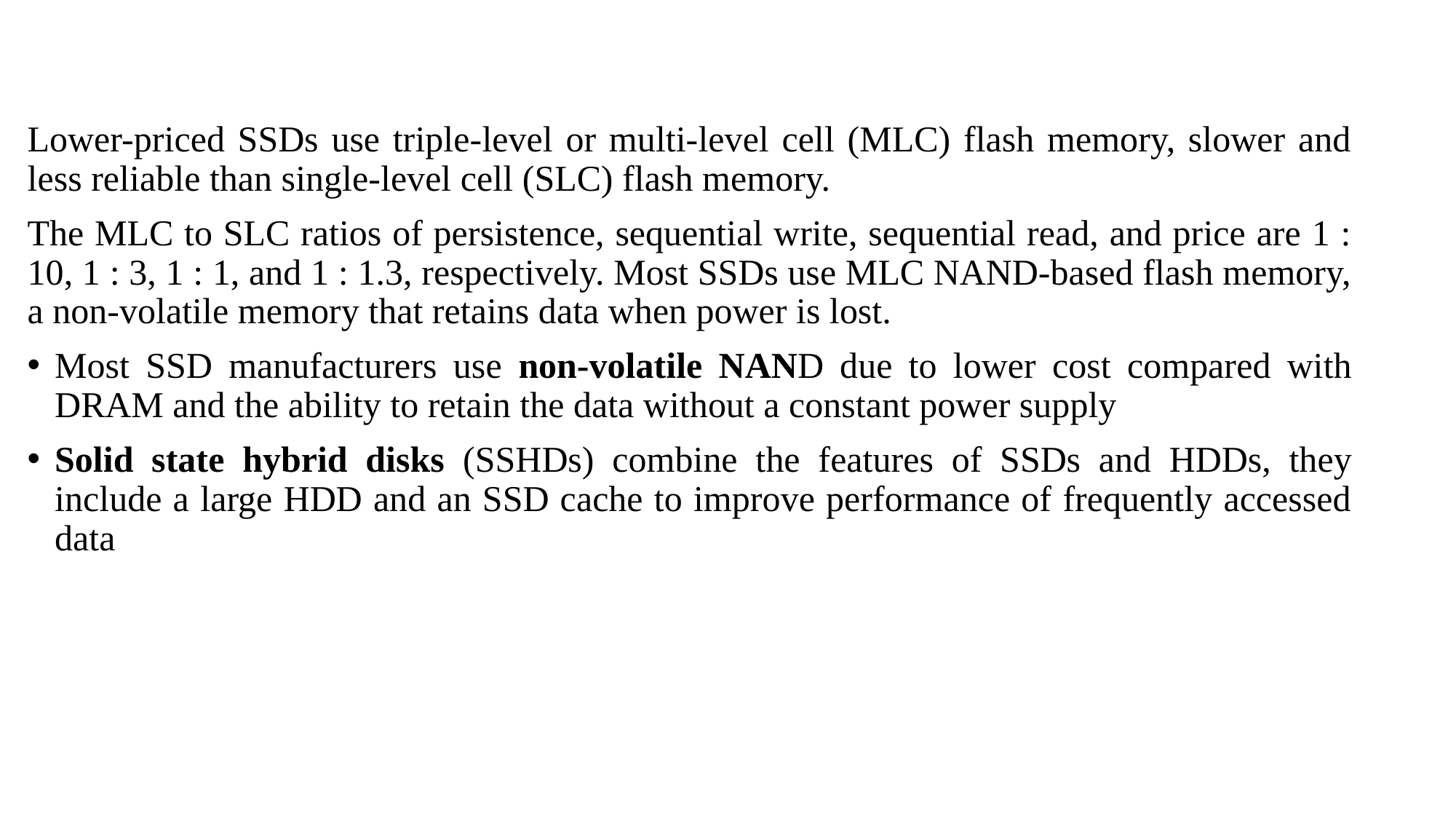

Lower-priced SSDs use triple-level or multi-level cell (MLC) flash memory, slower and less reliable than single-level cell (SLC) flash memory.
The MLC to SLC ratios of persistence, sequential write, sequential read, and price are 1 : 10, 1 : 3, 1 : 1, and 1 : 1.3, respectively. Most SSDs use MLC NAND-based flash memory, a non-volatile memory that retains data when power is lost.
Most SSD manufacturers use non-volatile NAND due to lower cost compared with DRAM and the ability to retain the data without a constant power supply
Solid state hybrid disks (SSHDs) combine the features of SSDs and HDDs, they include a large HDD and an SSD cache to improve performance of frequently accessed data